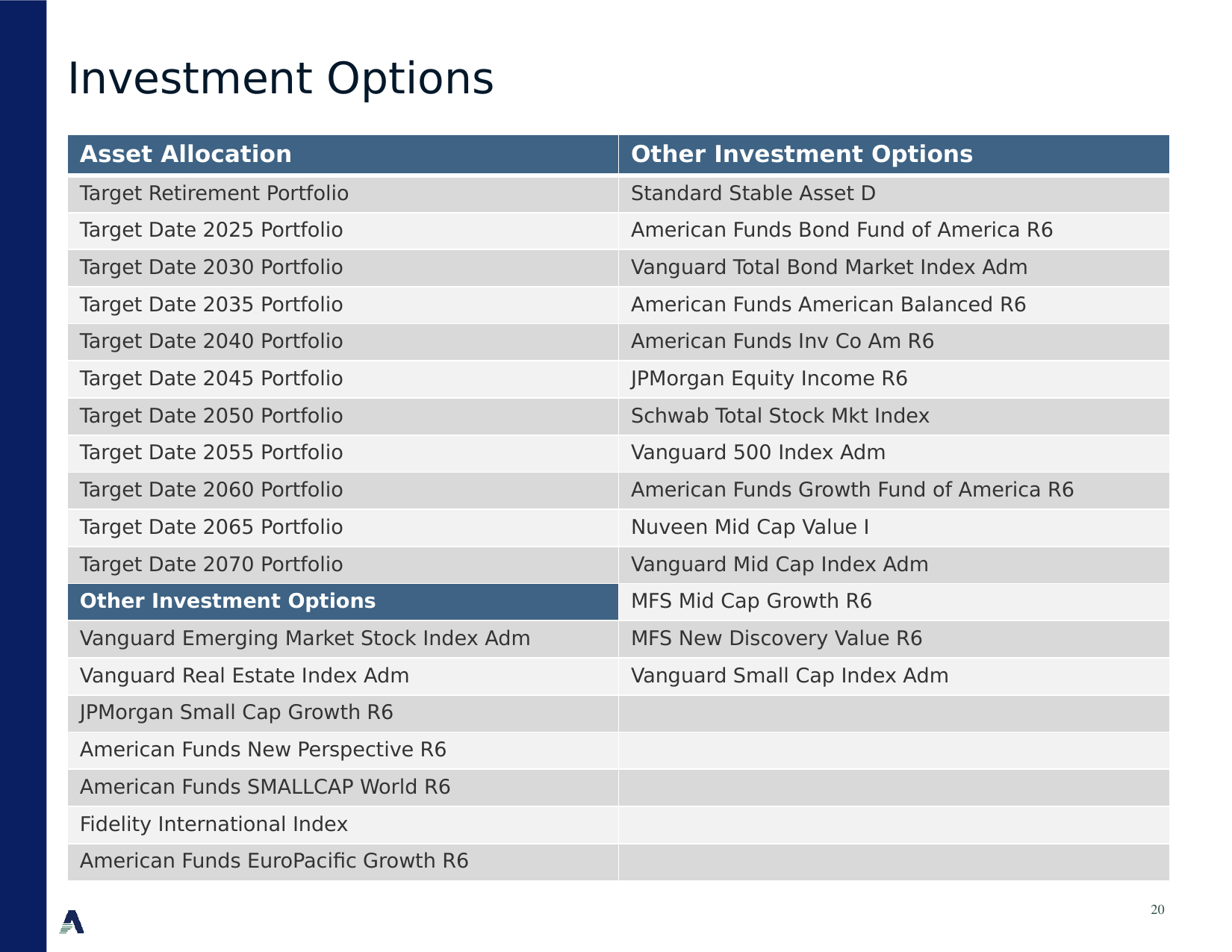

Investment Options
| Asset Allocation | Other Investment Options |
| --- | --- |
| Target Retirement Portfolio | Standard Stable Asset D |
| Target Date 2025 Portfolio | American Funds Bond Fund of America R6 |
| Target Date 2030 Portfolio | Vanguard Total Bond Market Index Adm |
| Target Date 2035 Portfolio | American Funds American Balanced R6 |
| Target Date 2040 Portfolio | American Funds Inv Co Am R6 |
| Target Date 2045 Portfolio | JPMorgan Equity Income R6 |
| Target Date 2050 Portfolio | Schwab Total Stock Mkt Index |
| Target Date 2055 Portfolio | Vanguard 500 Index Adm |
| Target Date 2060 Portfolio | American Funds Growth Fund of America R6 |
| Target Date 2065 Portfolio | Nuveen Mid Cap Value I |
| Target Date 2070 Portfolio | Vanguard Mid Cap Index Adm |
| Other Investment Options | MFS Mid Cap Growth R6 |
| Vanguard Emerging Market Stock Index Adm | MFS New Discovery Value R6 |
| Vanguard Real Estate Index Adm | Vanguard Small Cap Index Adm |
| JPMorgan Small Cap Growth R6 |  |
| American Funds New Perspective R6 |  |
| American Funds SMALLCAP World R6 |  |
| Fidelity International Index |  |
| American Funds EuroPacific Growth R6 |  |
20